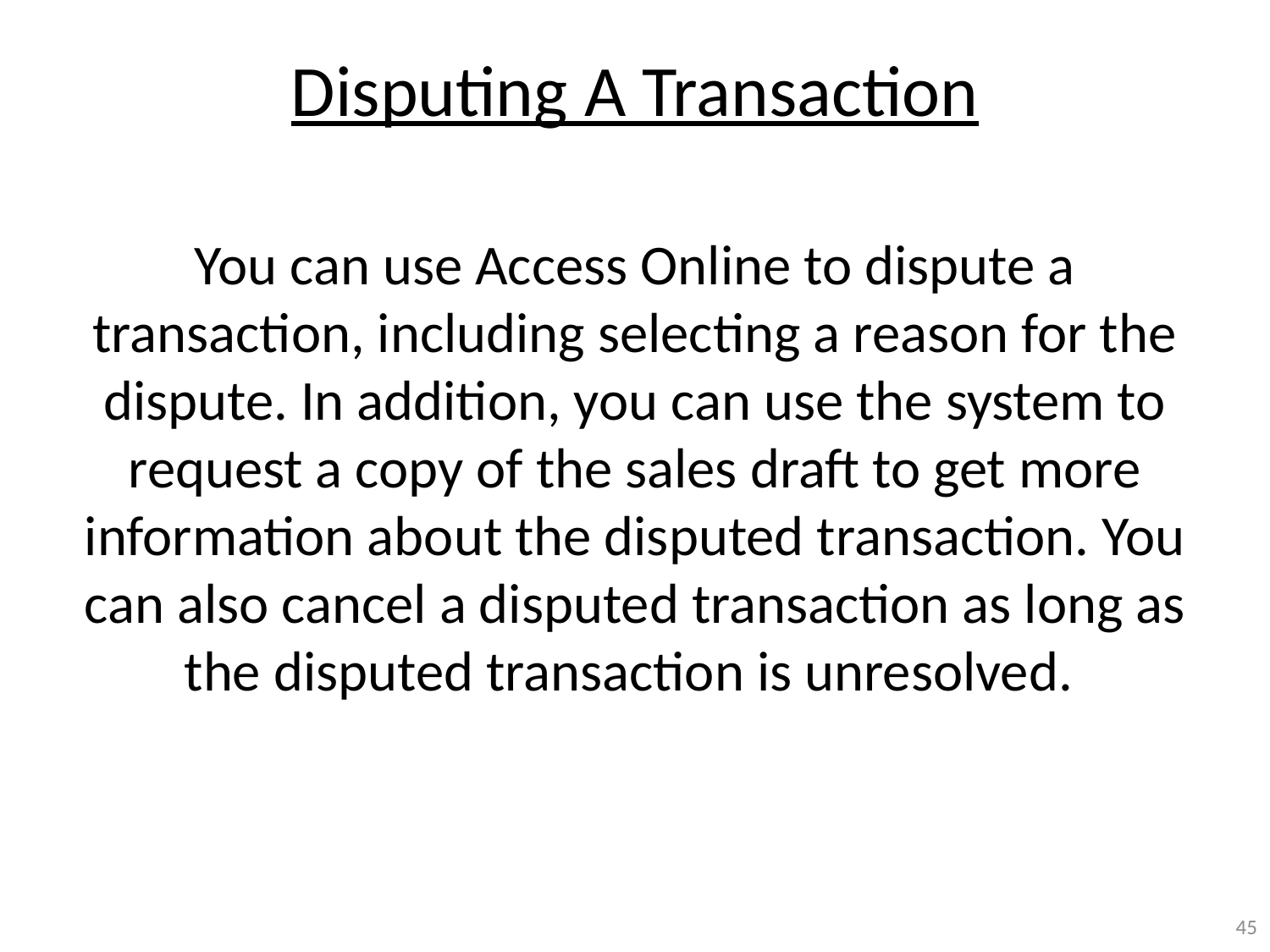

# Disputing A Transaction
You can use Access Online to dispute a transaction, including selecting a reason for the dispute. In addition, you can use the system to request a copy of the sales draft to get more information about the disputed transaction. You can also cancel a disputed transaction as long as the disputed transaction is unresolved.

45